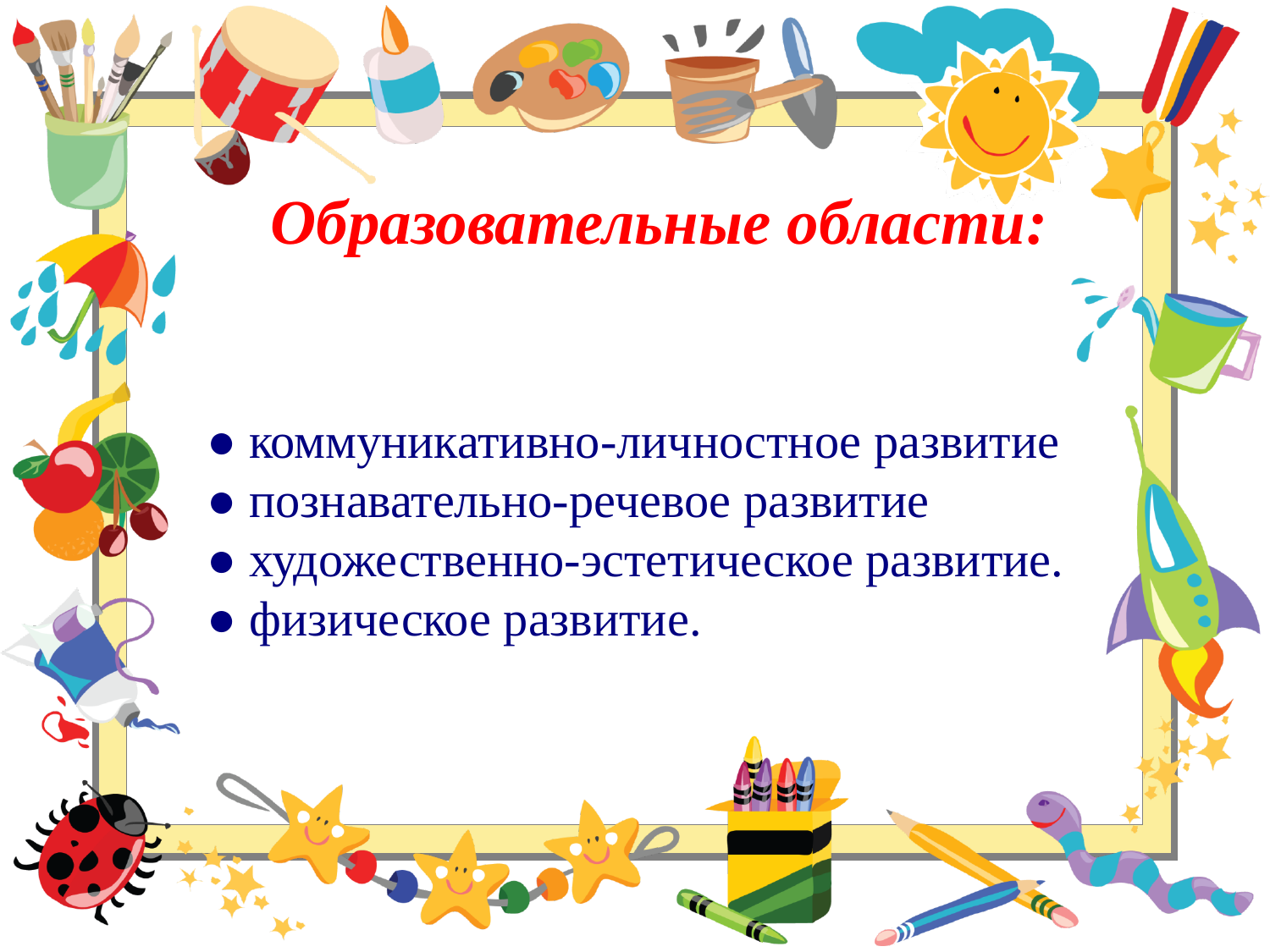

Образовательные области:

● коммуникативно-личностное развитие
● познавательно-речевое развитие
● художественно-эстетическое развитие.
● физическое развитие.